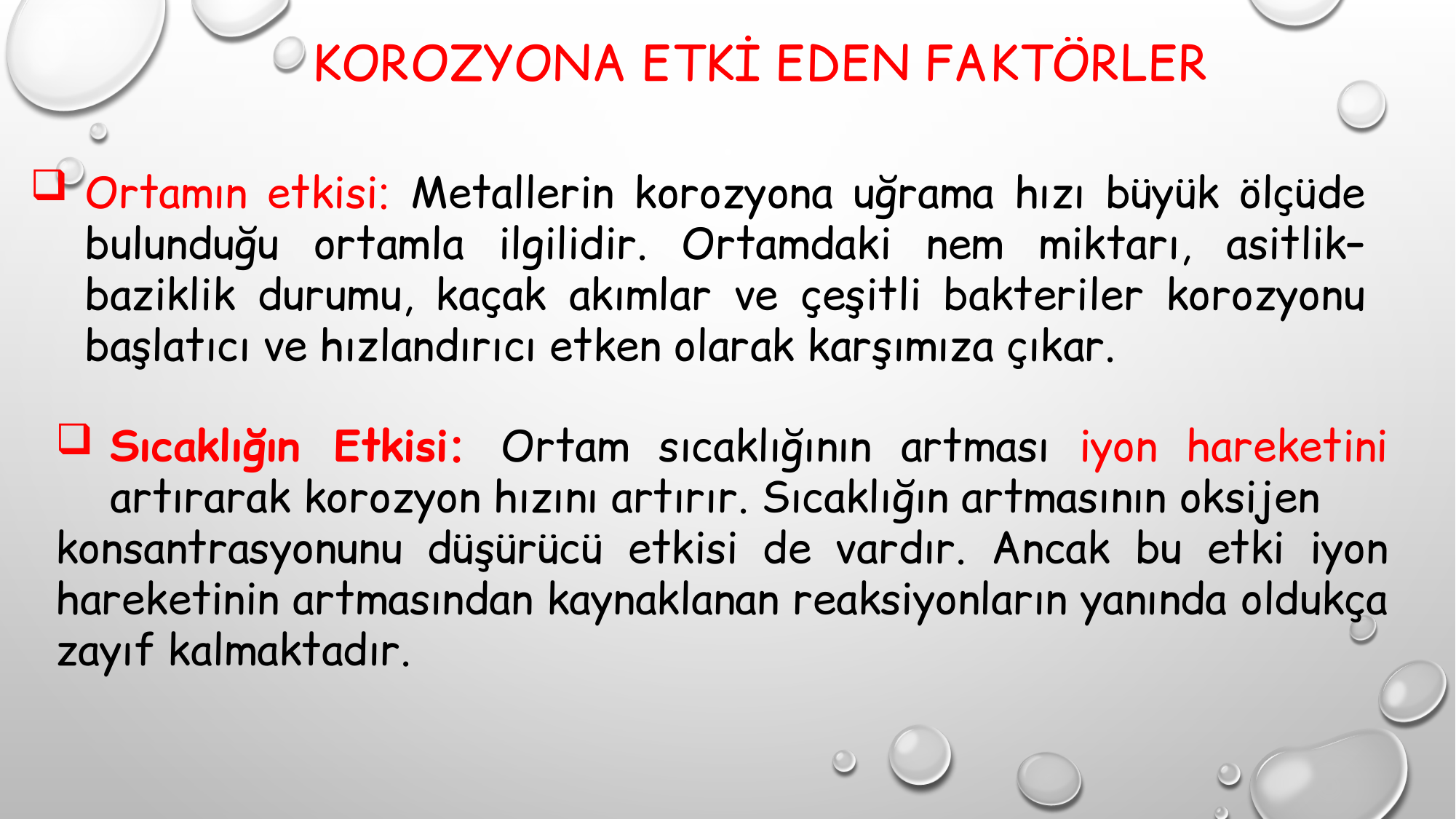

KOROZYONA ETKİ EDEN FAKTÖRLER
Ortamın etkisi: Metallerin korozyona uğrama hızı büyük ölçüde bulunduğu ortamla ilgilidir. Ortamdaki nem miktarı, asitlik–baziklik durumu, kaçak akımlar ve çeşitli bakteriler korozyonu başlatıcı ve hızlandırıcı etken olarak karşımıza çıkar.

Sıcaklığın Etkisi: Ortam sıcaklığının artması iyon hareketini artırarak korozyon hızını artırır. Sıcaklığın artmasının oksijen
konsantrasyonunu düşürücü etkisi de vardır. Ancak bu etki iyon hareketinin artmasından kaynaklanan reaksiyonların yanında oldukça zayıf kalmaktadır.